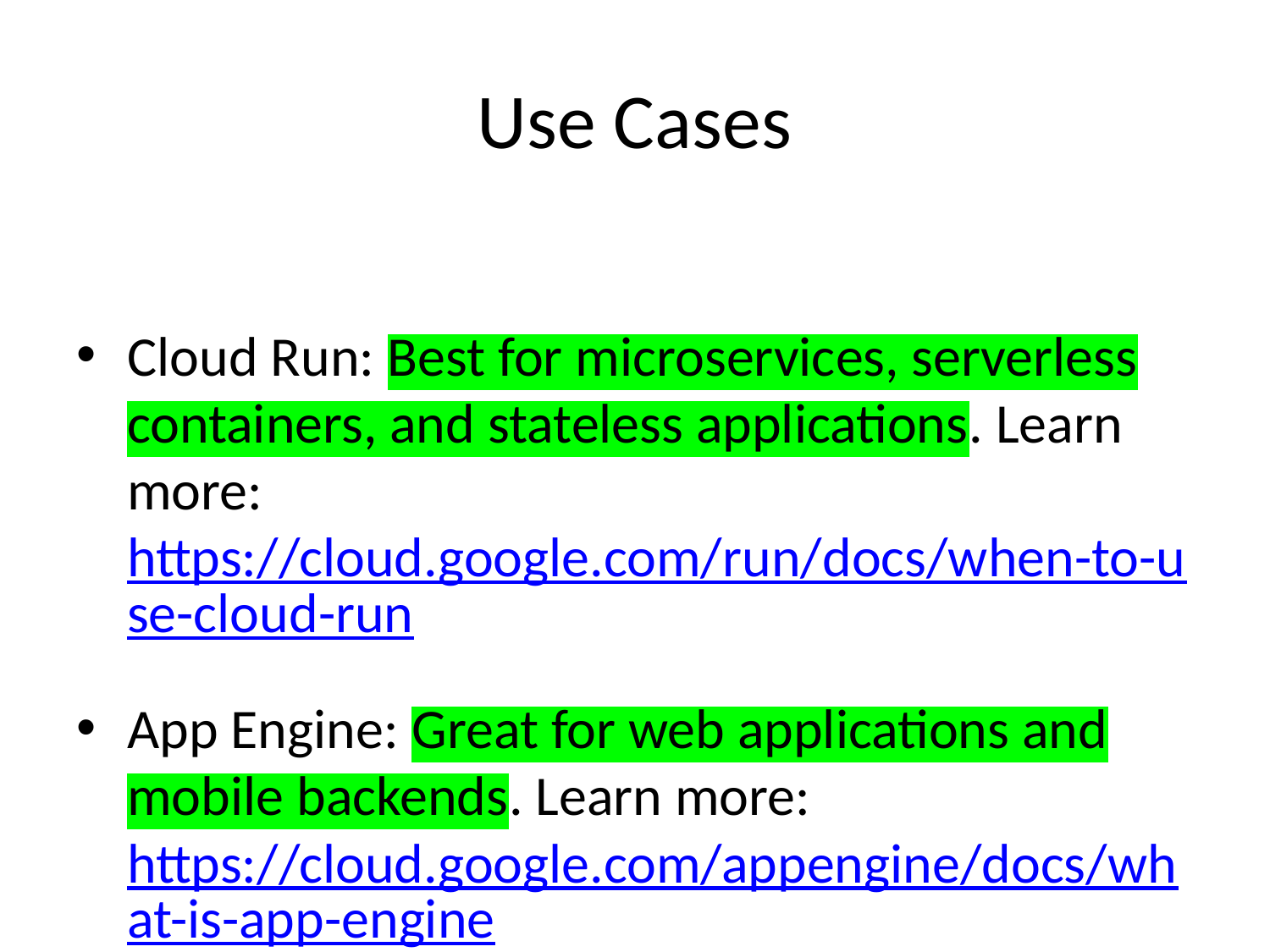

# Use Cases

Cloud Run: Best for microservices, serverless containers, and stateless applications. Learn more: https://cloud.google.com/run/docs/when-to-use-cloud-run
App Engine: Great for web applications and mobile backends. Learn more: https://cloud.google.com/appengine/docs/what-is-app-engine